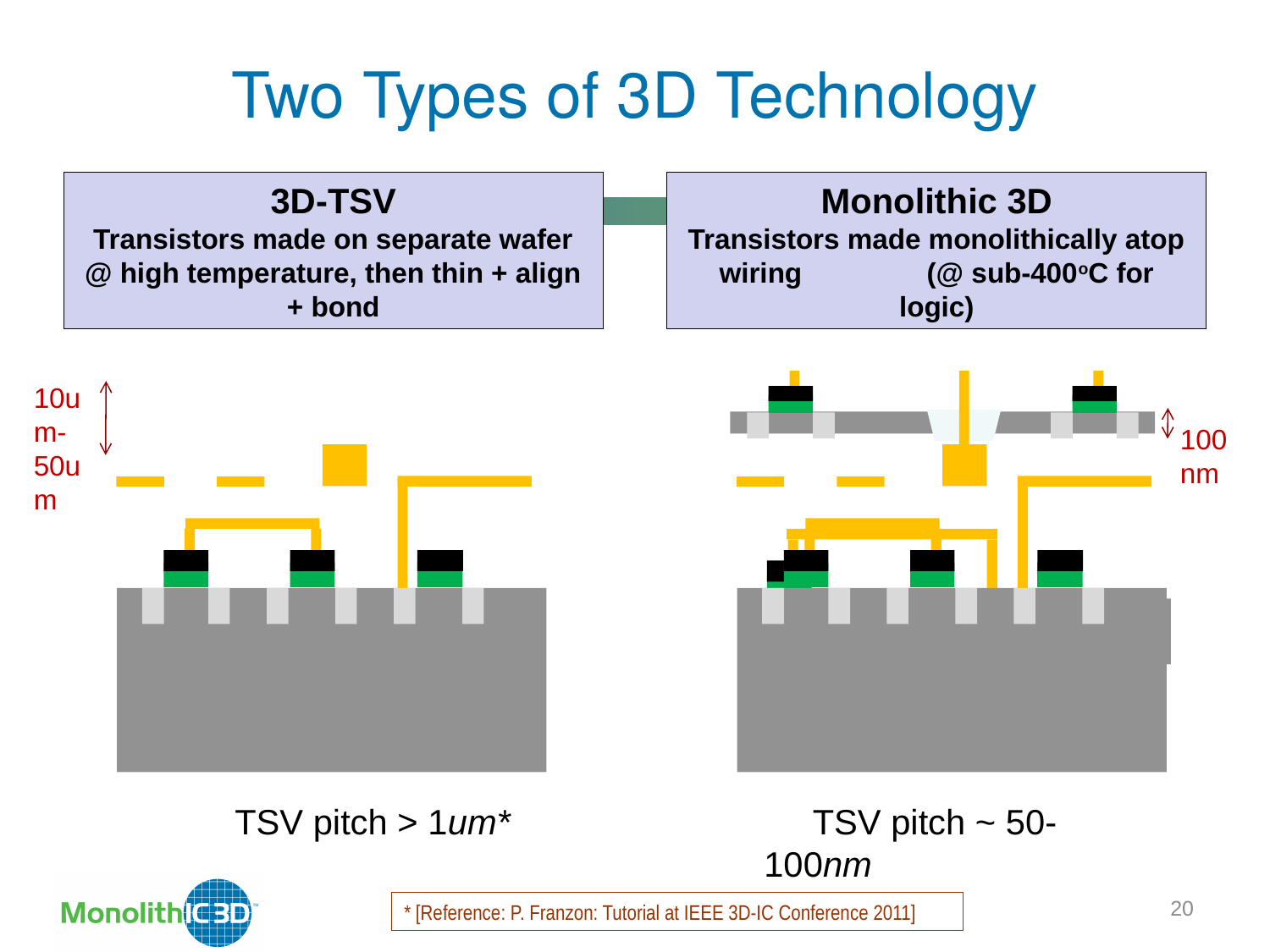

Two Types of 3D Technology
3D-TSV
Transistors made on separate wafer @ high temperature, then thin + align + bond
Monolithic 3D
Transistors made monolithically atop wiring                (@ sub-400oC for logic)

10um-
50um

100 nm

TSV pitch > 1um*
     TSV pitch ~ 50-100nm
20
* [Reference: P. Franzon: Tutorial at IEEE 3D-IC Conference 2011]